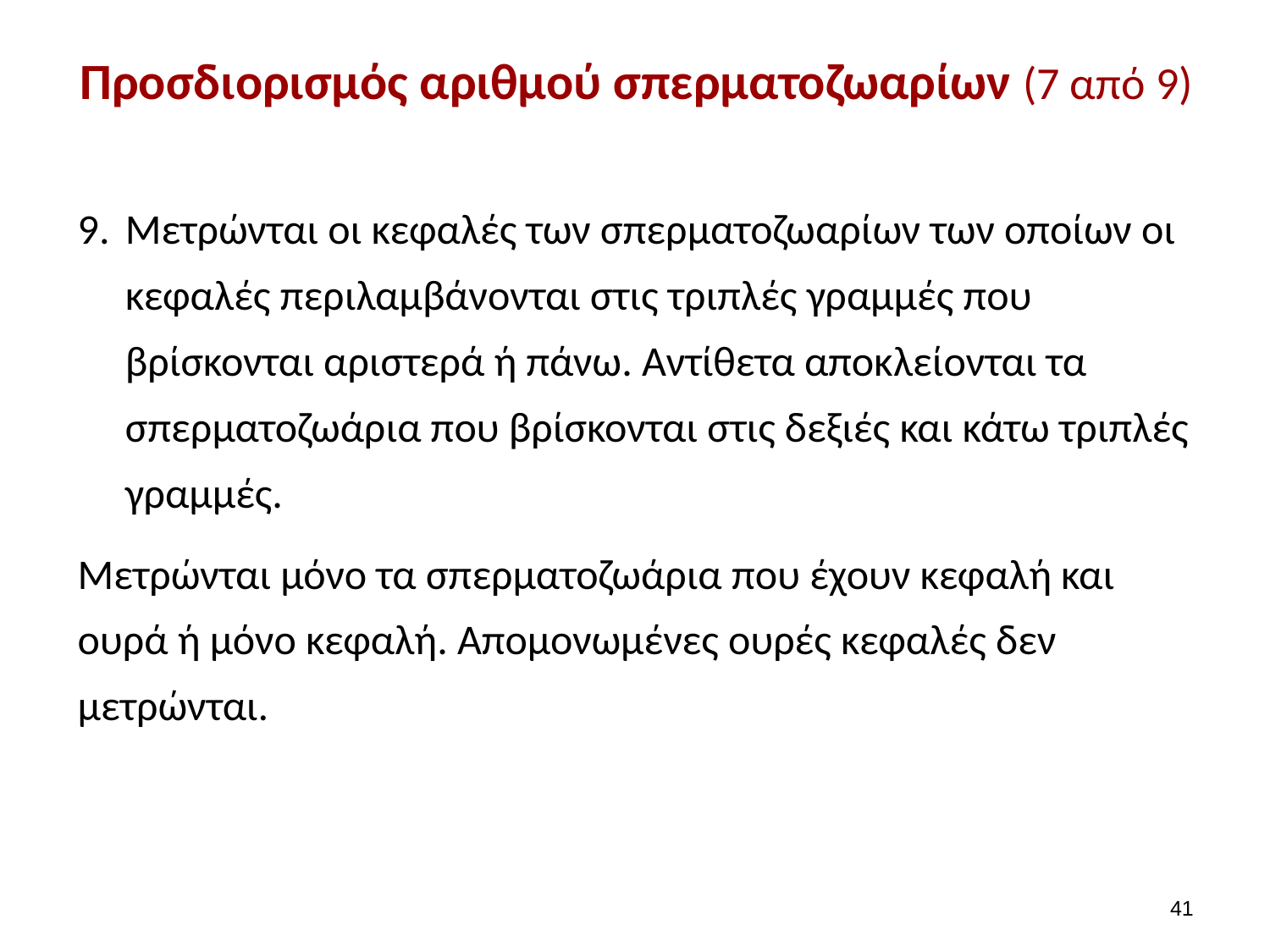

# Προσδιορισμός αριθμού σπερματοζωαρίων (7 από 9)
Μετρώνται οι κεφαλές των σπερματοζωαρίων των οποίων οι κεφαλές περιλαμβάνονται στις τριπλές γραμμές που βρίσκονται αριστερά ή πάνω. Αντίθετα αποκλείονται τα σπερματοζωάρια που βρίσκονται στις δεξιές και κάτω τριπλές γραμμές.
Μετρώνται μόνο τα σπερματοζωάρια που έχουν κεφαλή και ουρά ή μόνο κεφαλή. Απομονωμένες ουρές κεφαλές δεν μετρώνται.
41